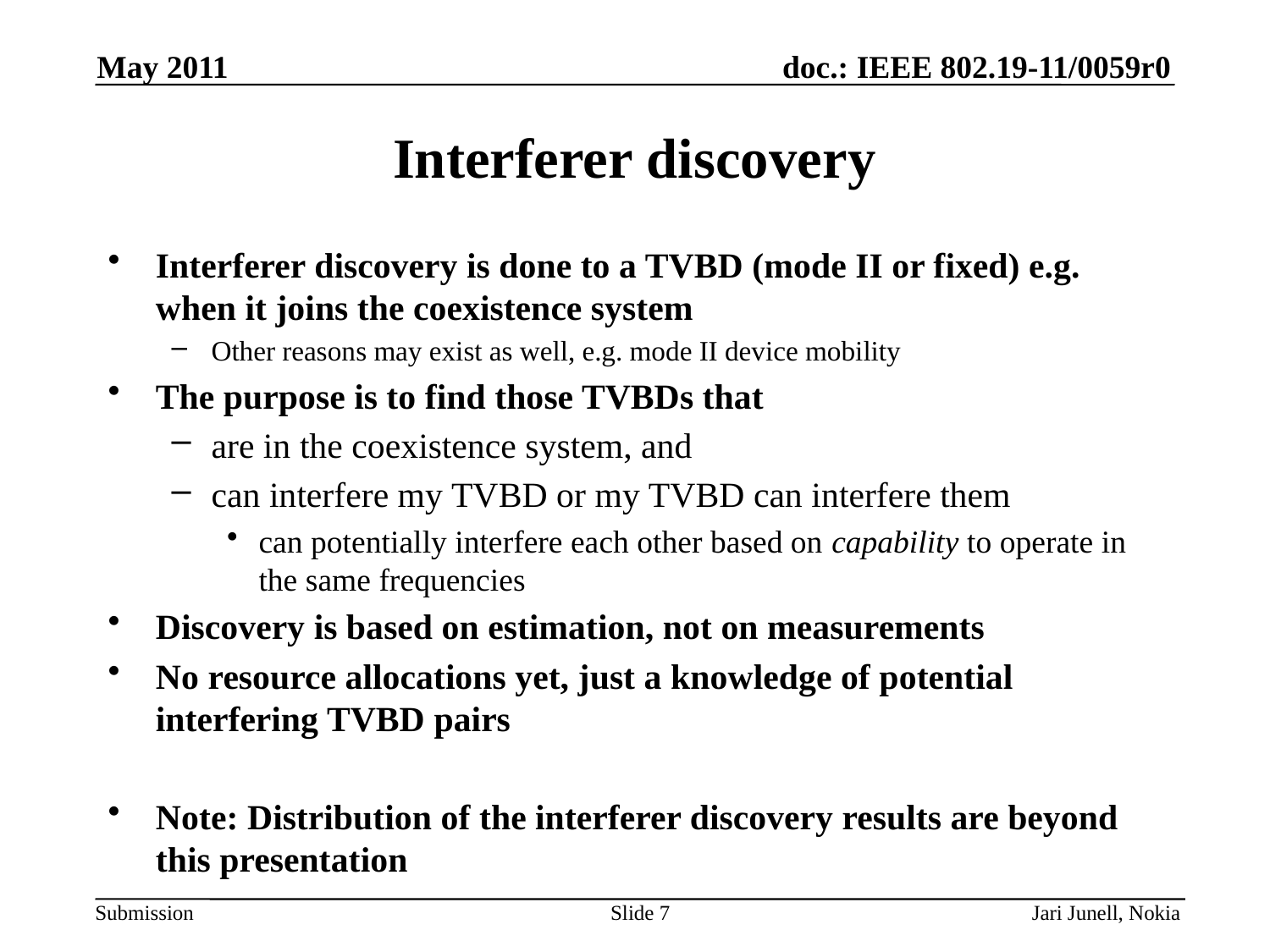

May 2011
# Interferer discovery
Interferer discovery is done to a TVBD (mode II or fixed) e.g. when it joins the coexistence system
Other reasons may exist as well, e.g. mode II device mobility
The purpose is to find those TVBDs that
are in the coexistence system, and
can interfere my TVBD or my TVBD can interfere them
can potentially interfere each other based on capability to operate in the same frequencies
Discovery is based on estimation, not on measurements
No resource allocations yet, just a knowledge of potential interfering TVBD pairs

Note: Distribution of the interferer discovery results are beyond this presentation
Slide 7
Jari Junell, Nokia